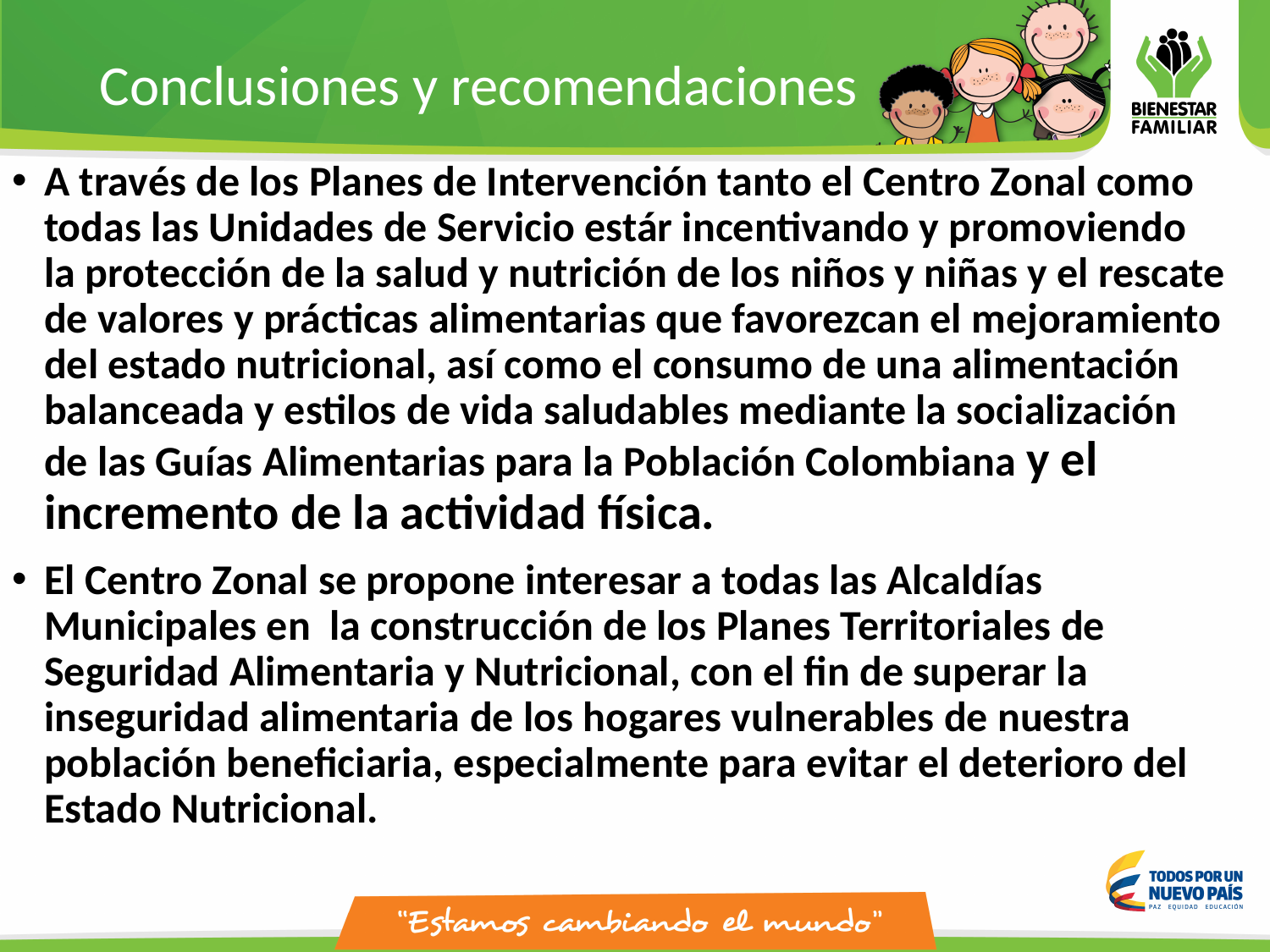

# Conclusiones y recomendaciones
A través de los Planes de Intervención tanto el Centro Zonal como todas las Unidades de Servicio estár incentivando y promoviendo la protección de la salud y nutrición de los niños y niñas y el rescate de valores y prácticas alimentarias que favorezcan el mejoramiento del estado nutricional, así como el consumo de una alimentación balanceada y estilos de vida saludables mediante la socialización de las Guías Alimentarias para la Población Colombiana y el incremento de la actividad física.
El Centro Zonal se propone interesar a todas las Alcaldías Municipales en  la construcción de los Planes Territoriales de Seguridad Alimentaria y Nutricional, con el fin de superar la inseguridad alimentaria de los hogares vulnerables de nuestra población beneficiaria, especialmente para evitar el deterioro del Estado Nutricional.